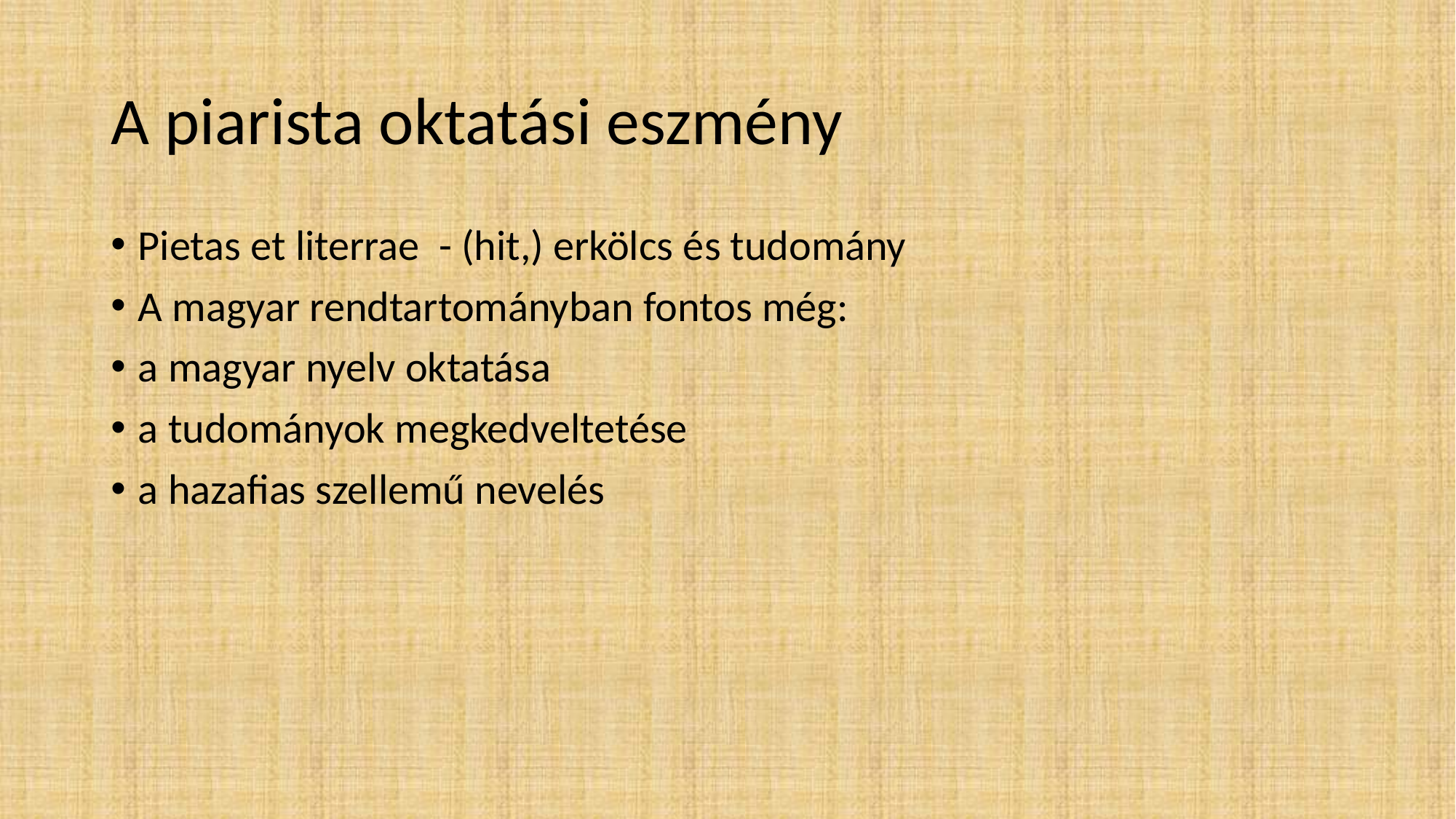

# A piarista oktatási eszmény
Pietas et literrae  - (hit,) erkölcs és tudomány
A magyar rendtartományban fontos még:
a magyar nyelv oktatása
a tudományok megkedveltetése
a hazafias szellemű nevelés